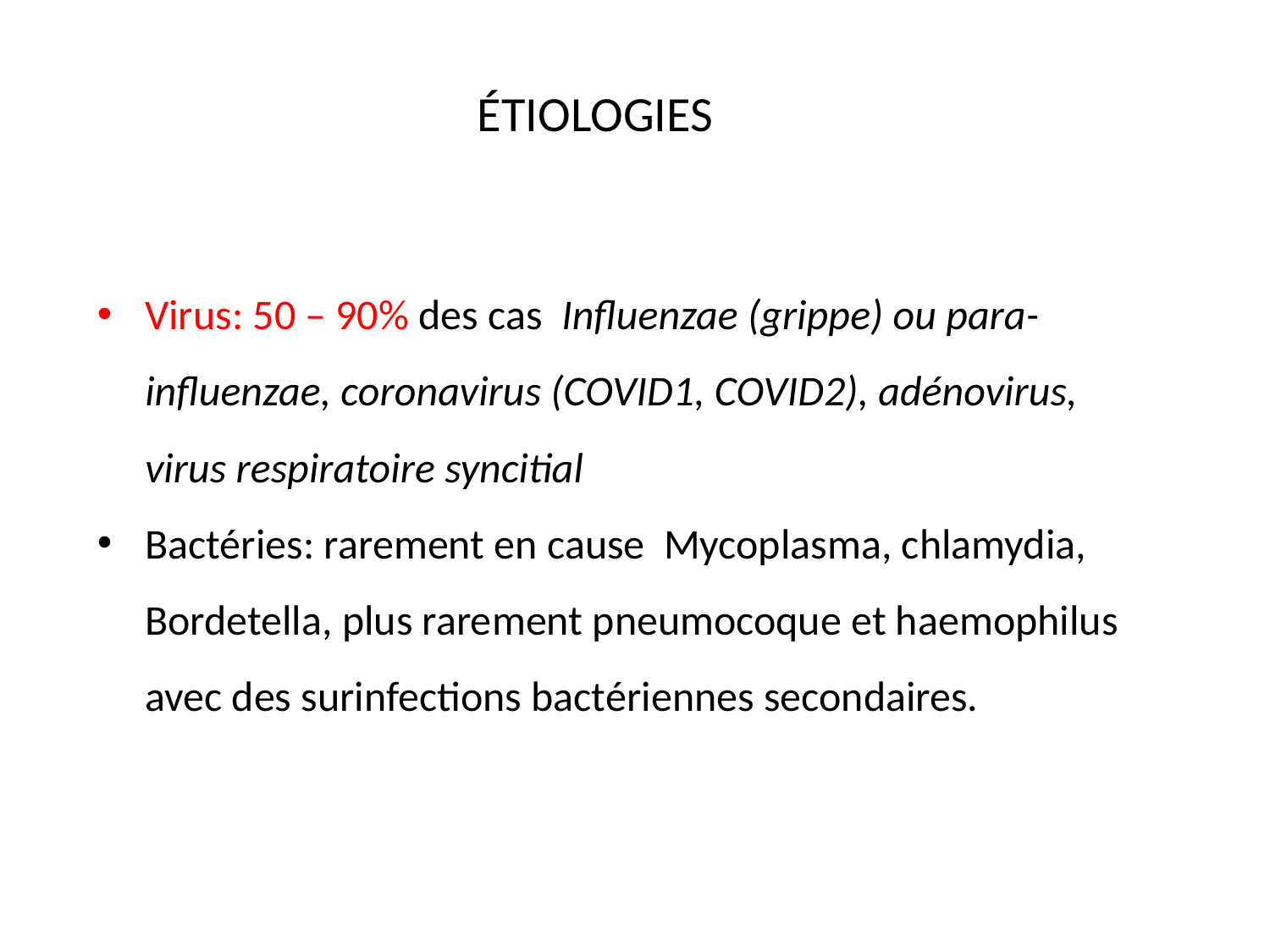

ÉTIOLOGIES
Virus: 50 – 90% des cas  Influenzae (grippe) ou para-influenzae, coronavirus (COVID1, COVID2), adénovirus, virus respiratoire syncitial
Bactéries: rarement en cause  Mycoplasma, chlamydia, Bordetella, plus rarement pneumocoque et haemophilus avec des surinfections bactériennes secondaires.